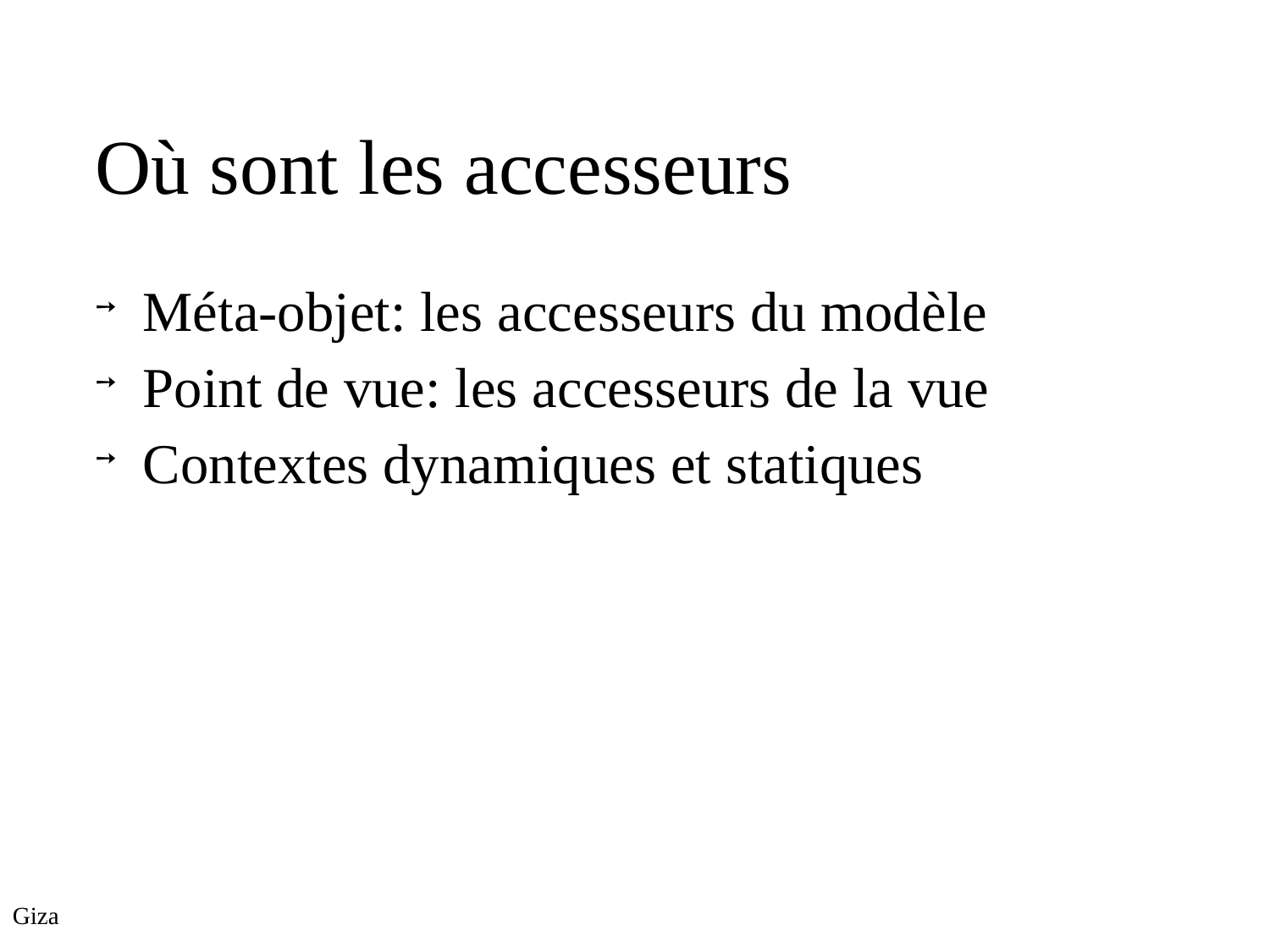

Où sont les accesseurs
Méta-objet: les accesseurs du modèle
Point de vue: les accesseurs de la vue
Contextes dynamiques et statiques